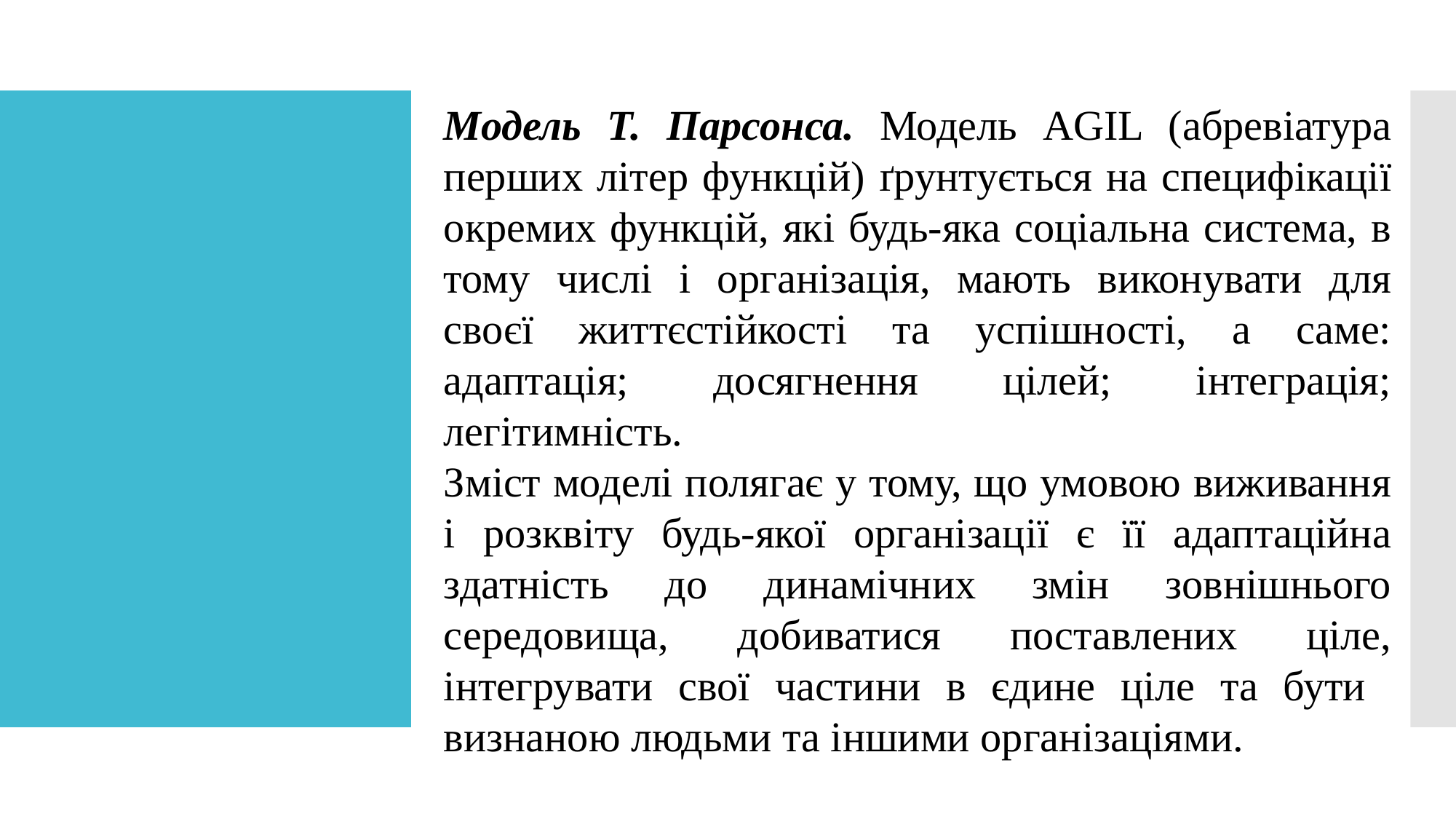

Модель Т. Парсонса. Модель AGIL (абревіатура перших літер функцій) ґрунтується на специфікації окремих функцій, які будь-яка соціальна система, в тому числі і організація, мають виконувати для своєї життєстійкості та успішності, а саме: адаптація; досягнення цілей; інтеграція; легітимність.
Зміст моделі полягає у тому, що умовою виживання і розквіту будь-якої організації є її адаптаційна здатність до динамічних змін зовнішнього середовища, добиватися поставлених ціле, інтегрувати свої частини в єдине ціле та бути  визнаною людьми та іншими організаціями.